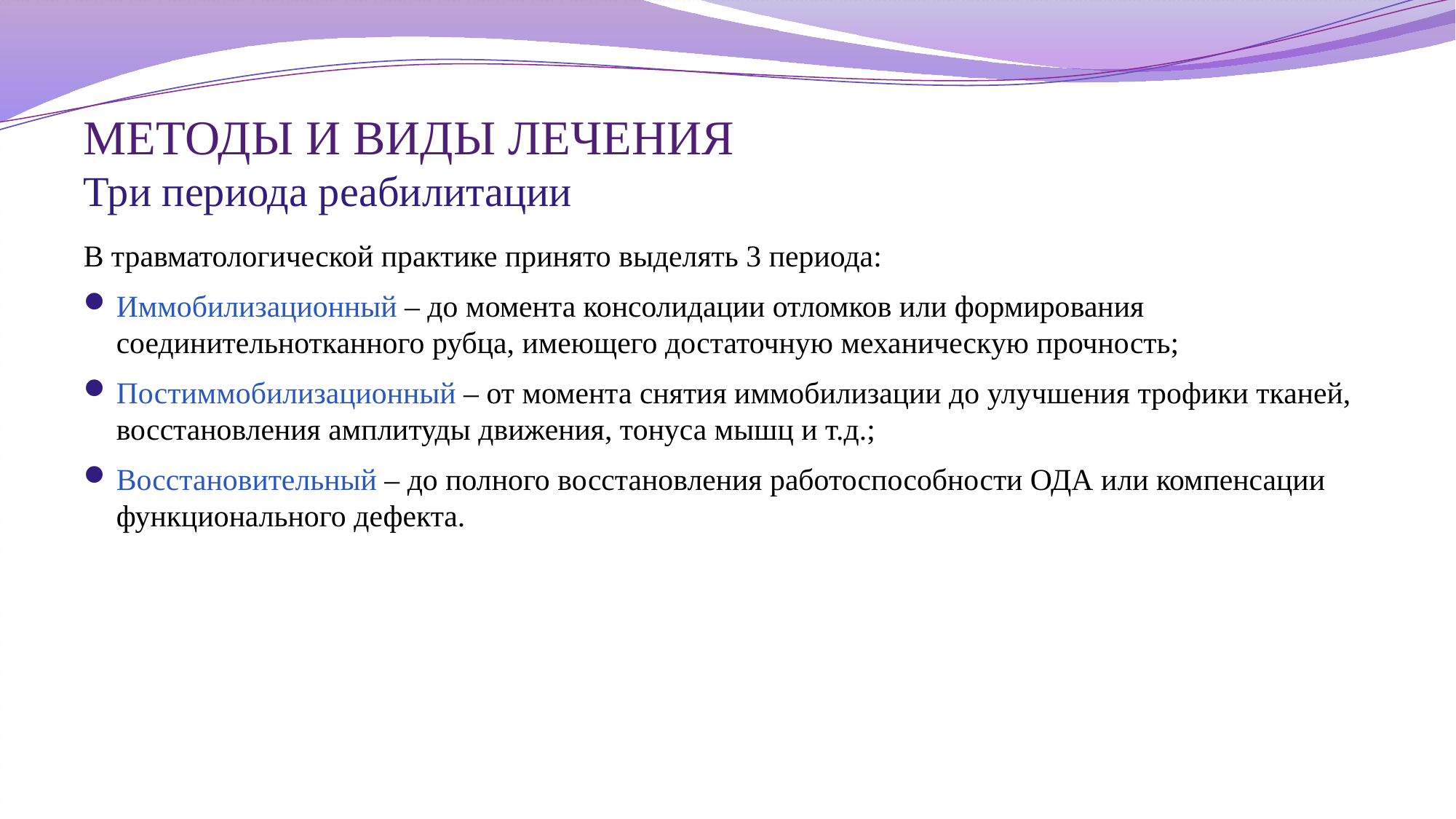

# МЕТОДЫ И ВИДЫ ЛЕЧЕНИЯ Три периода реабилитации
В травматологической практике принято выделять 3 периода:
Иммобилизационный – до момента консолидации отломков или формирования соединительнотканного рубца, имеющего достаточную механическую прочность;
Постиммобилизационный – от момента снятия иммобилизации до улучшения трофики тканей, восстановления амплитуды движения, тонуса мышц и т.д.;
Восстановительный – до полного восстановления работоспособности ОДА или компенсации функционального дефекта.